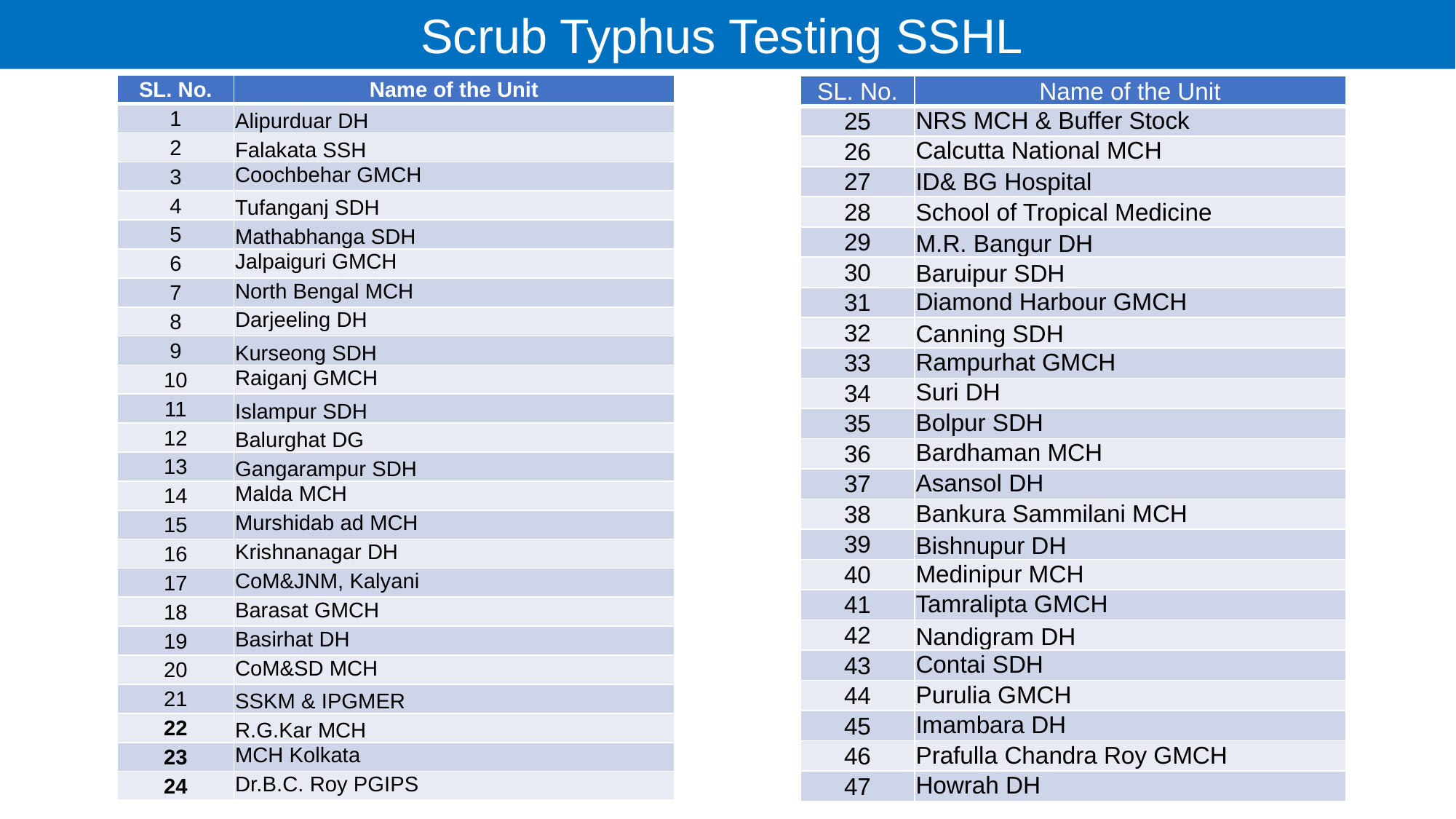

Scrub Typhus Testing SSHL
| SL. No. | Name of the Unit |
| --- | --- |
| 1 | Alipurduar DH |
| 2 | Falakata SSH |
| 3 | Coochbehar GMCH |
| 4 | Tufanganj SDH |
| 5 | Mathabhanga SDH |
| 6 | Jalpaiguri GMCH |
| 7 | North Bengal MCH |
| 8 | Darjeeling DH |
| 9 | Kurseong SDH |
| 10 | Raiganj GMCH |
| 11 | Islampur SDH |
| 12 | Balurghat DG |
| 13 | Gangarampur SDH |
| 14 | Malda MCH |
| 15 | Murshidab ad MCH |
| 16 | Krishnanagar DH |
| 17 | CoM&JNM, Kalyani |
| 18 | Barasat GMCH |
| 19 | Basirhat DH |
| 20 | CoM&SD MCH |
| 21 | SSKM & IPGMER |
| 22 | R.G.Kar MCH |
| 23 | MCH Kolkata |
| 24 | Dr.B.C. Roy PGIPS |
| SL. No. | Name of the Unit |
| --- | --- |
| 25 | NRS MCH & Buffer Stock |
| 26 | Calcutta National MCH |
| 27 | ID& BG Hospital |
| 28 | School of Tropical Medicine |
| 29 | M.R. Bangur DH |
| 30 | Baruipur SDH |
| 31 | Diamond Harbour GMCH |
| 32 | Canning SDH |
| 33 | Rampurhat GMCH |
| 34 | Suri DH |
| 35 | Bolpur SDH |
| 36 | Bardhaman MCH |
| 37 | Asansol DH |
| 38 | Bankura Sammilani MCH |
| 39 | Bishnupur DH |
| 40 | Medinipur MCH |
| 41 | Tamralipta GMCH |
| 42 | Nandigram DH |
| 43 | Contai SDH |
| 44 | Purulia GMCH |
| 45 | Imambara DH |
| 46 | Prafulla Chandra Roy GMCH |
| 47 | Howrah DH |